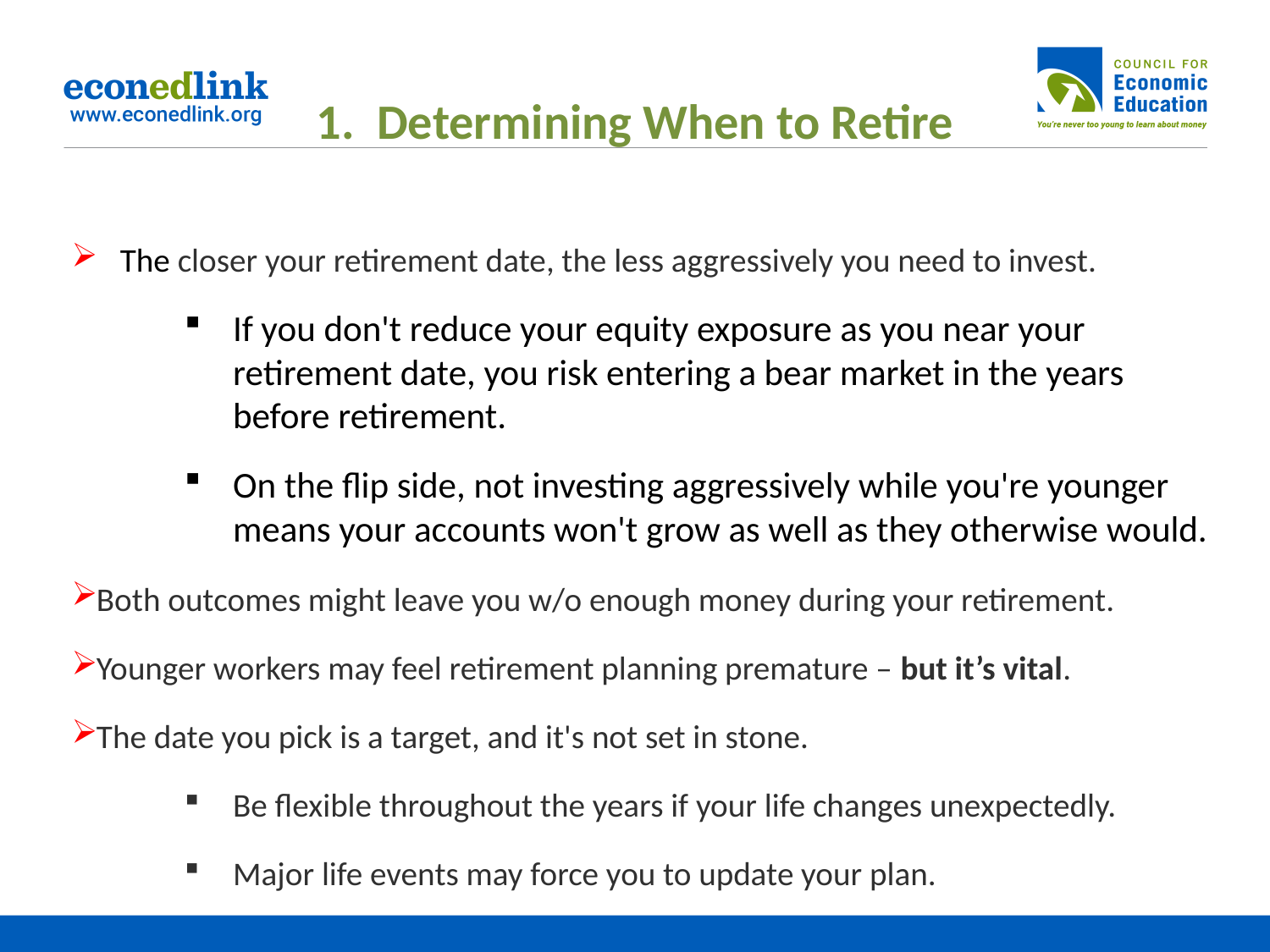

# 1.  Determining When to Retire
The closer your retirement date, the less aggressively you need to invest.
If you don't reduce your equity exposure as you near your retirement date, you risk entering a bear market in the years before retirement.
On the flip side, not investing aggressively while you're younger means your accounts won't grow as well as they otherwise would.
Both outcomes might leave you w/o enough money during your retirement.
Younger workers may feel retirement planning premature – but it’s vital.
The date you pick is a target, and it's not set in stone.
Be flexible throughout the years if your life changes unexpectedly.
Major life events may force you to update your plan.